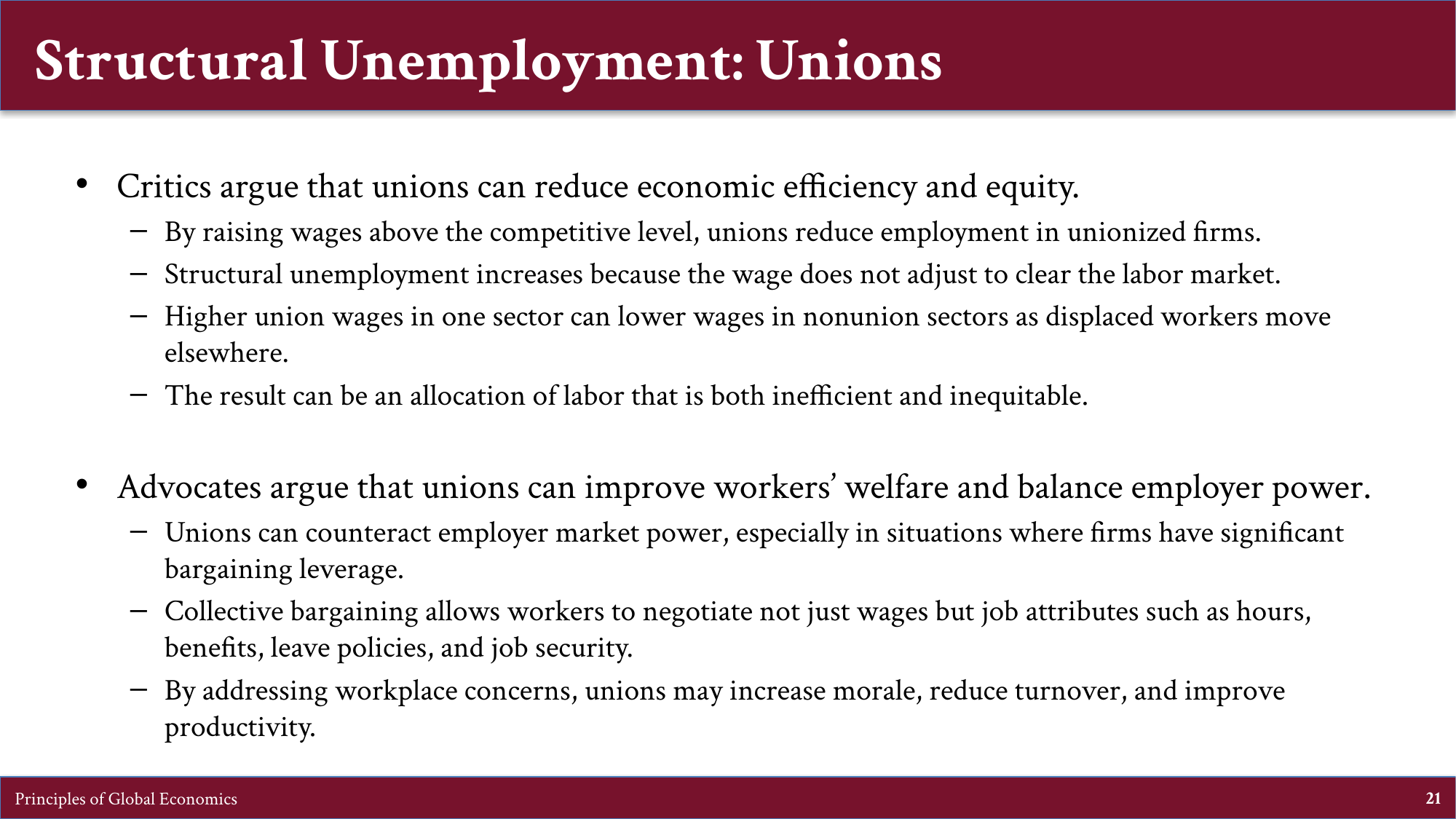

# Structural Unemployment: Unions
Critics argue that unions can reduce economic efficiency and equity.
By raising wages above the competitive level, unions reduce employment in unionized firms.
Structural unemployment increases because the wage does not adjust to clear the labor market.
Higher union wages in one sector can lower wages in nonunion sectors as displaced workers move elsewhere.
The result can be an allocation of labor that is both inefficient and inequitable.

Advocates argue that unions can improve workers’ welfare and balance employer power.
Unions can counteract employer market power, especially in situations where firms have significant bargaining leverage.
Collective bargaining allows workers to negotiate not just wages but job attributes such as hours, benefits, leave policies, and job security.
By addressing workplace concerns, unions may increase morale, reduce turnover, and improve productivity.

 Principles of Global Economics
21